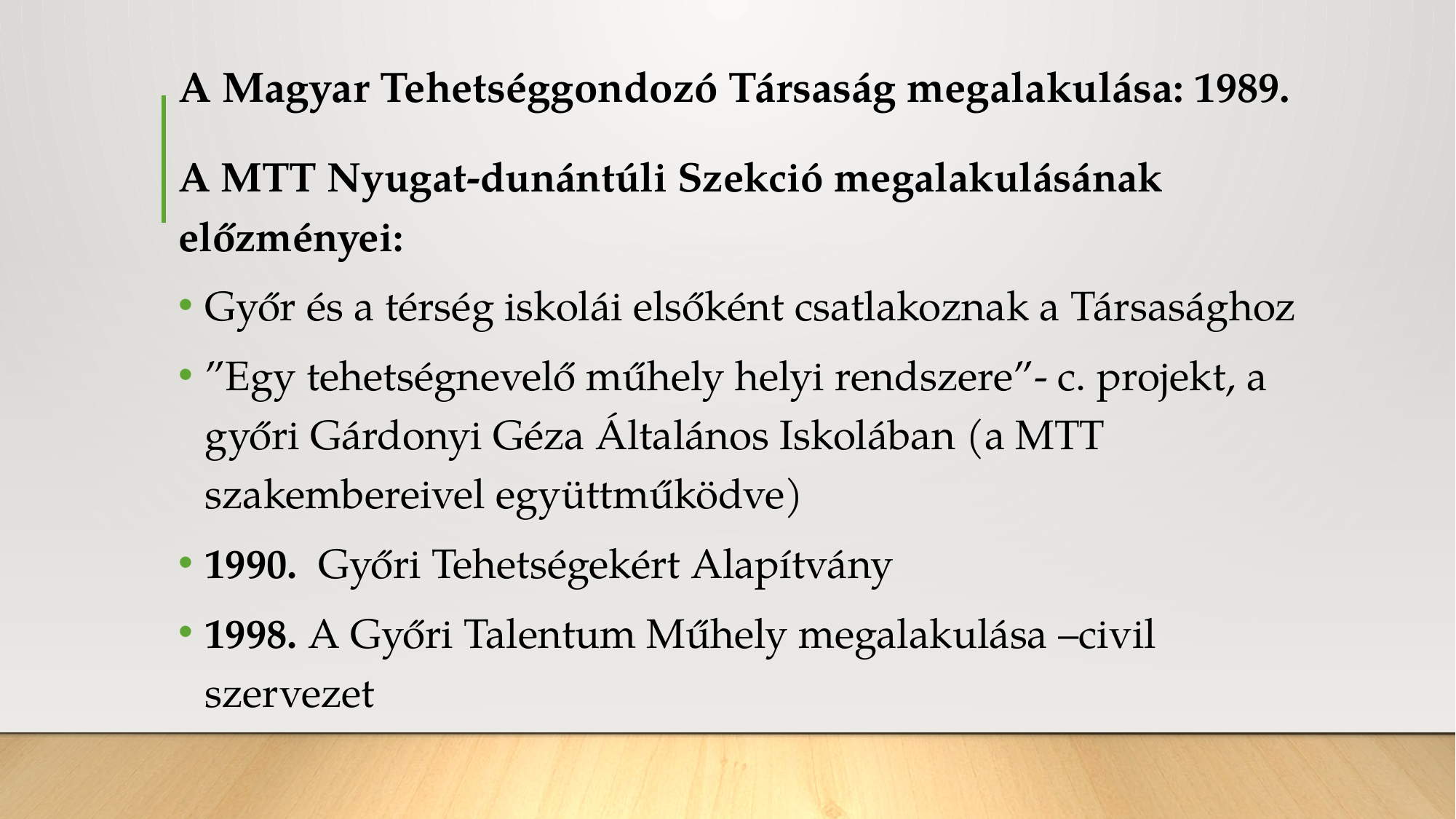

# A Magyar Tehetséggondozó Társaság megalakulása: 1989.
A MTT Nyugat-dunántúli Szekció megalakulásának előzményei:
Győr és a térség iskolái elsőként csatlakoznak a Társasághoz
”Egy tehetségnevelő műhely helyi rendszere”- c. projekt, a győri Gárdonyi Géza Általános Iskolában (a MTT szakembereivel együttműködve)
1990.  Győri Tehetségekért Alapítvány
1998. A Győri Talentum Műhely megalakulása –civil szervezet